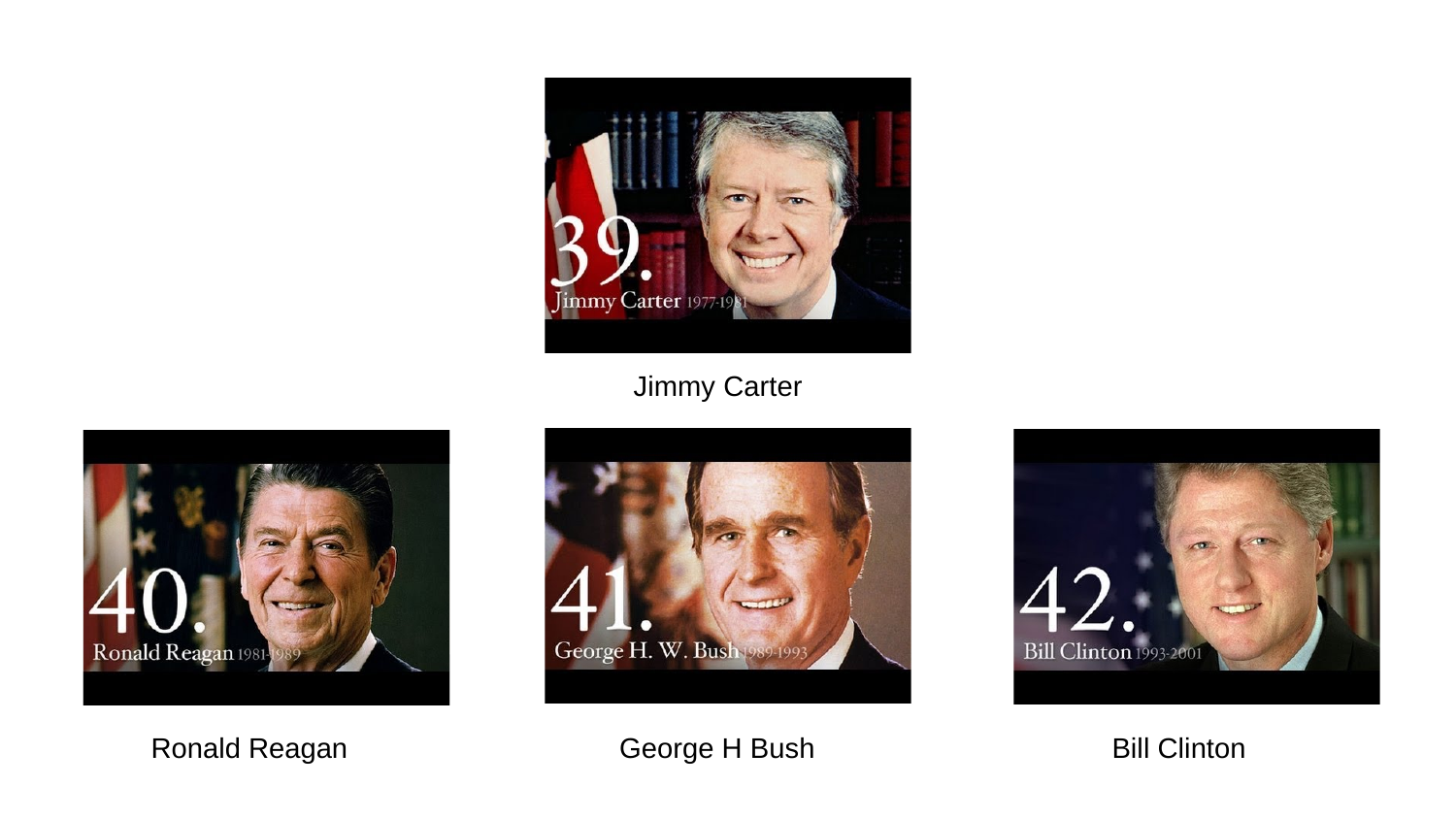

Jimmy Carter

       Ronald Reagan                                  George H Bush                                     Bill Clinton